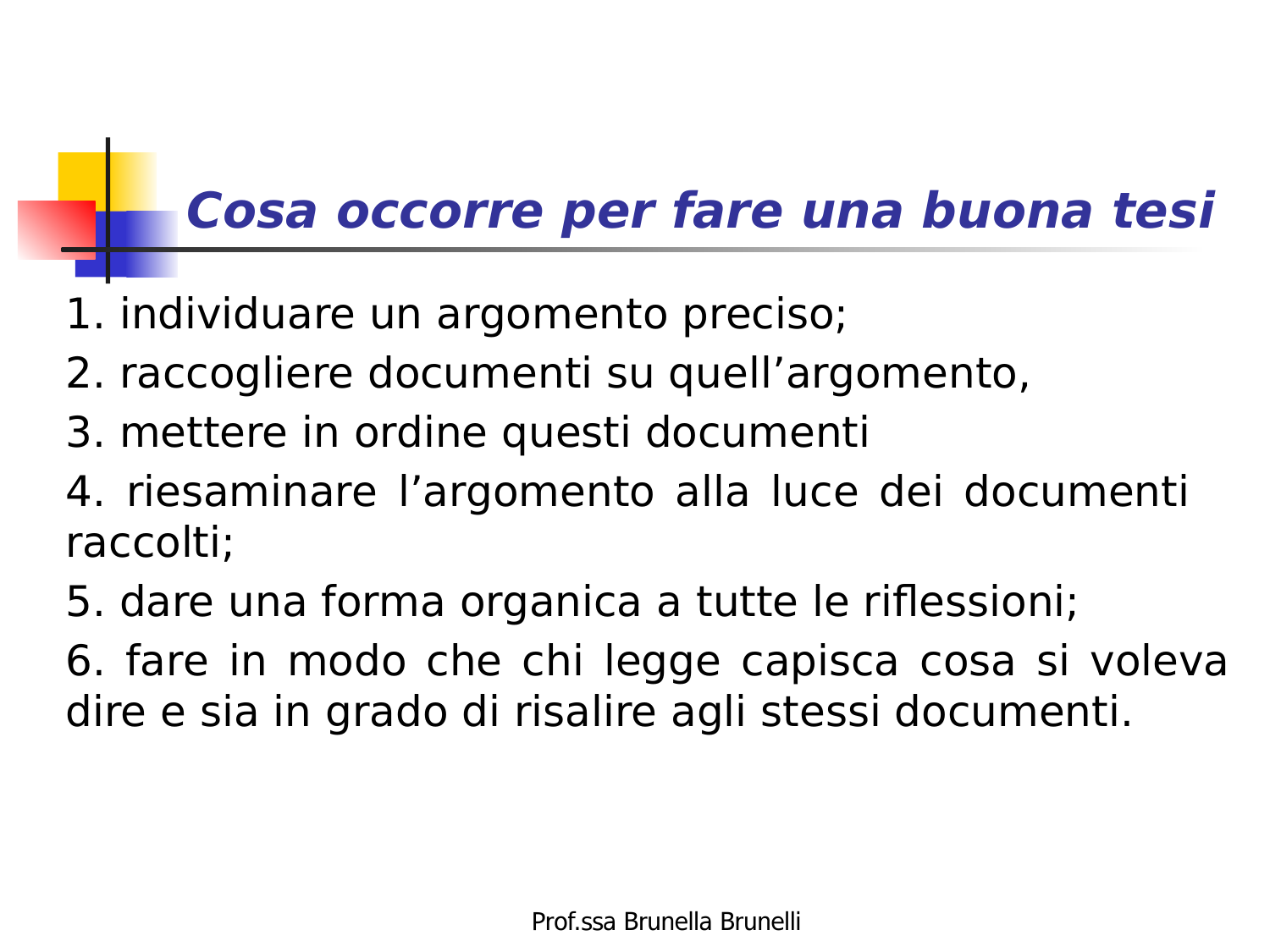

# Cosa occorre per fare una buona tesi
1. individuare un argomento preciso;
2. raccogliere documenti su quell’argomento,
3. mettere in ordine questi documenti
4. riesaminare l’argomento alla luce dei documenti   raccolti;
5. dare una forma organica a tutte le riflessioni;
6. fare in modo che chi legge capisca cosa si voleva dire e sia in grado di risalire agli stessi documenti.

Prof.ssa Brunella Brunelli